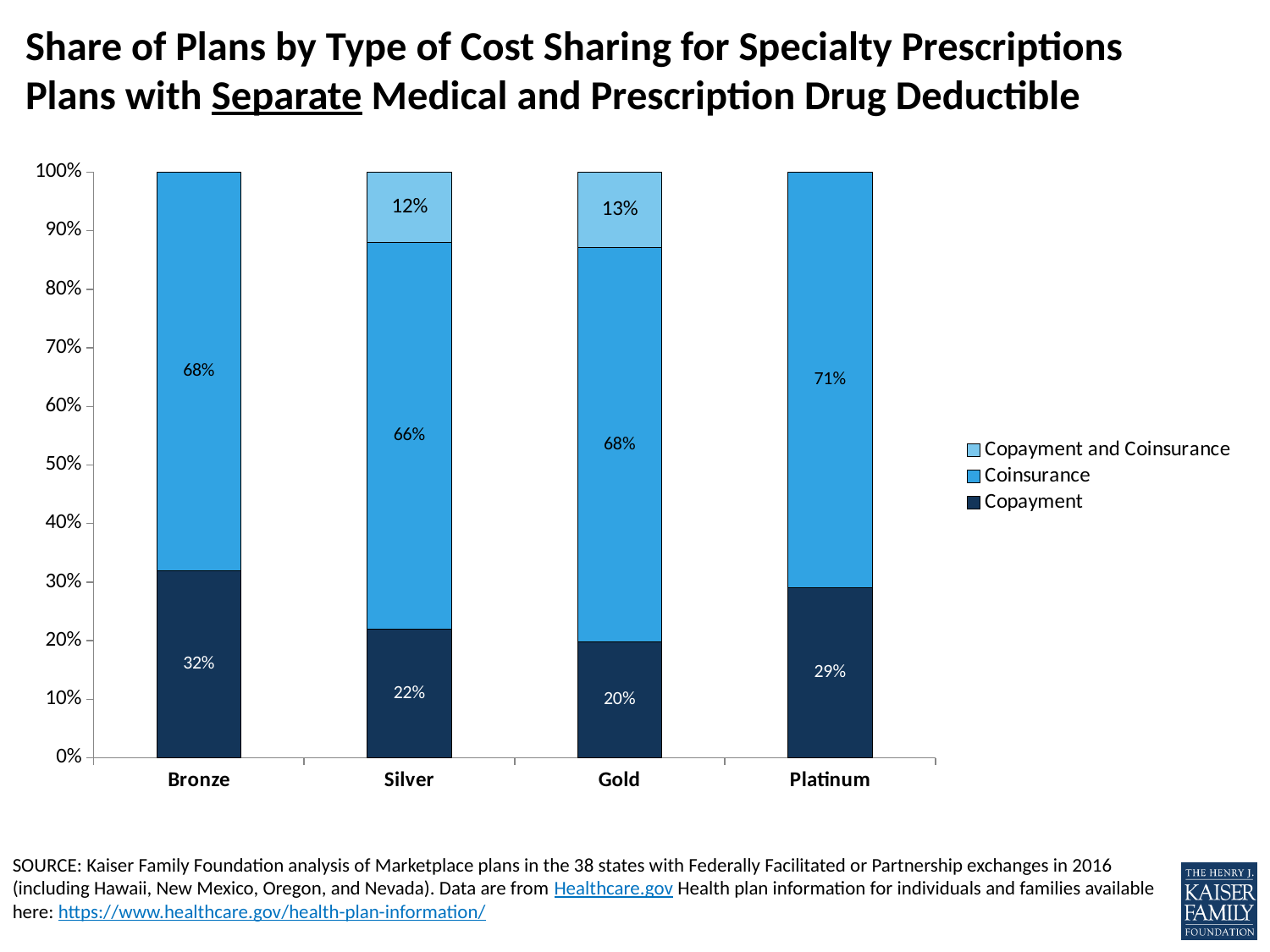

# Share of Plans by Type of Cost Sharing for Specialty Prescriptions Plans with Separate Medical and Prescription Drug Deductible

### Chart

| Category | Copayment | Coinsurance | Copayment and Coinsurance |
|---|---|---|---|
| Bronze | 0.32 | 0.68 | 0.0 |
| Silver | 0.22 | 0.66 | 0.12 |
| Gold | 0.2 | 0.68 | 0.13 |
| Platinum | 0.29 | 0.71 | 0.0 |